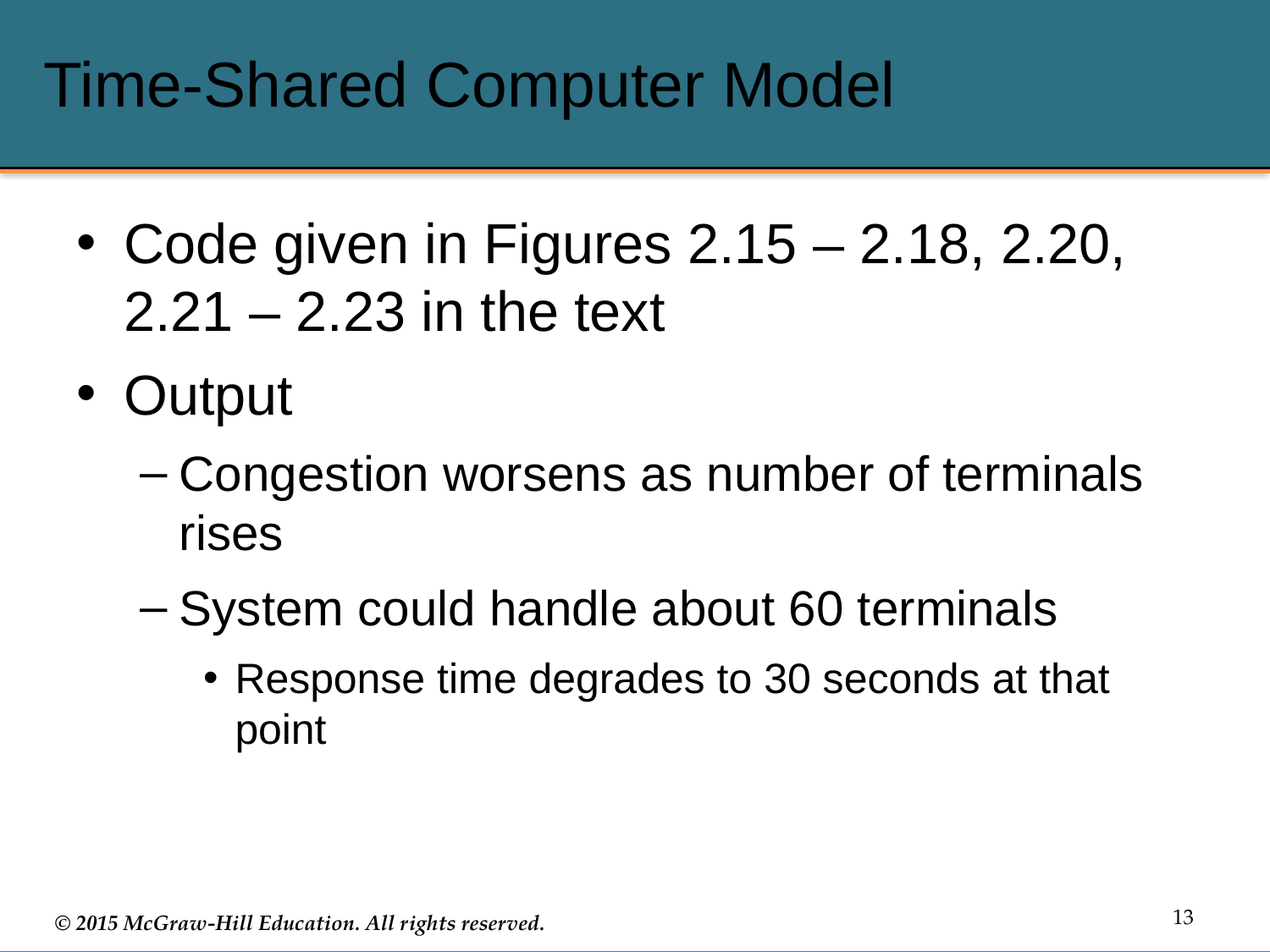

# Time-Shared Computer Model
Code given in Figures 2.15 – 2.18, 2.20, 2.21 – 2.23 in the text
Output
Congestion worsens as number of terminals rises
System could handle about 60 terminals
Response time degrades to 30 seconds at that point
13